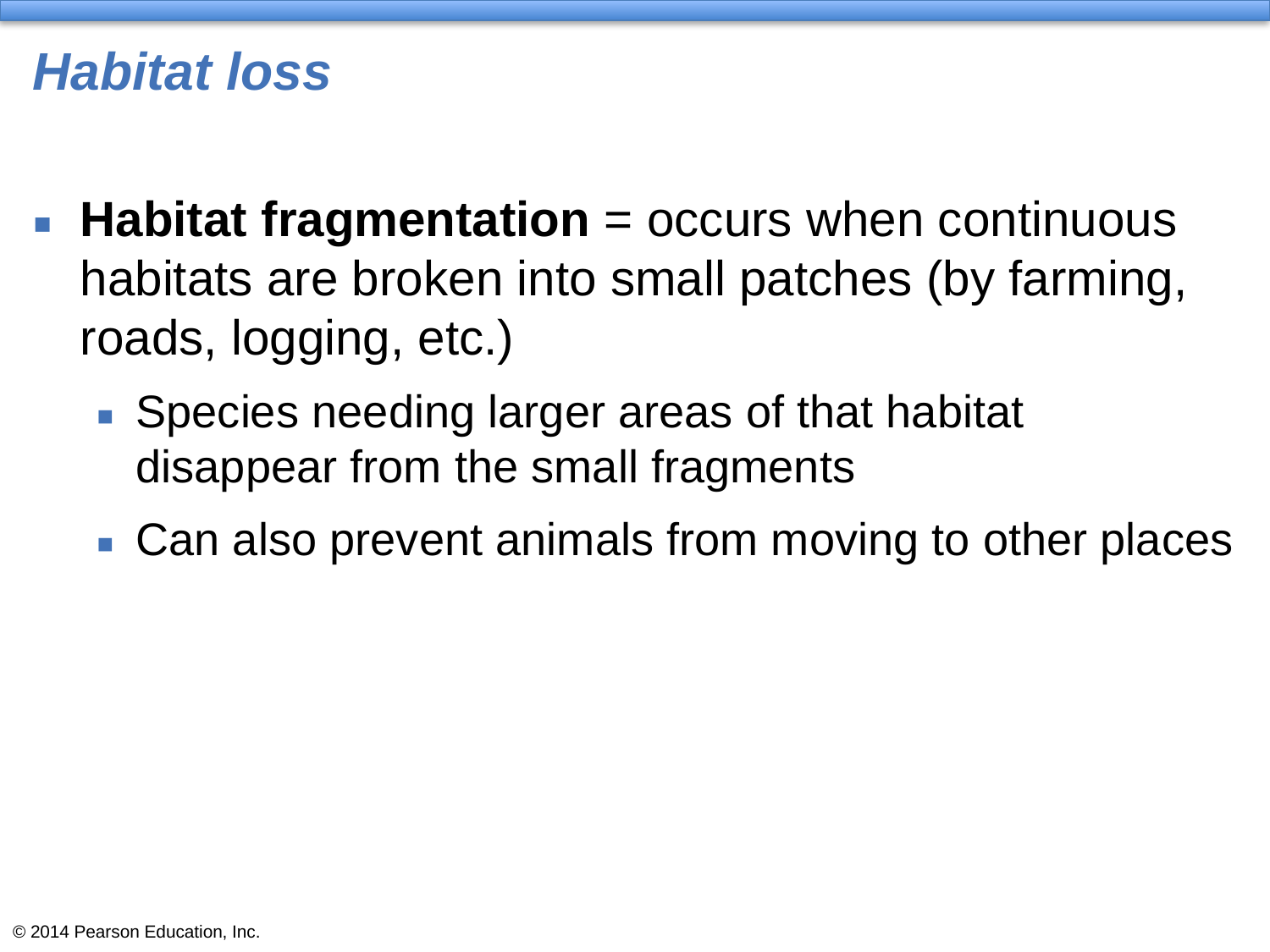

# Habitat loss
Habitat fragmentation = occurs when continuous habitats are broken into small patches (by farming, roads, logging, etc.)
Species needing larger areas of that habitat disappear from the small fragments
Can also prevent animals from moving to other places